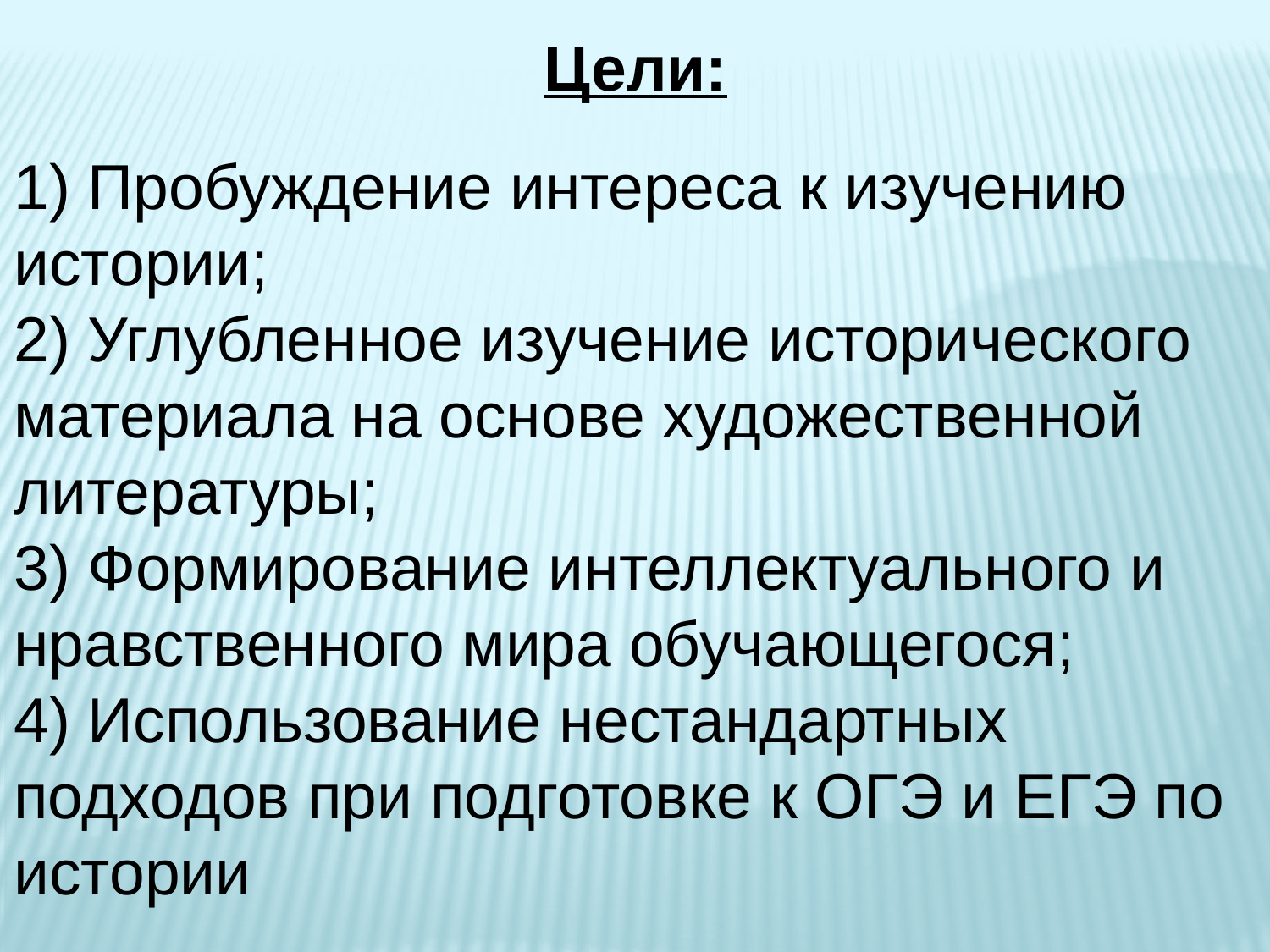

Цели:

1) Пробуждение интереса к изучению истории;
2) Углубленное изучение исторического материала на основе художественной литературы;
3) Формирование интеллектуального и нравственного мира обучающегося;
4) Использование нестандартных подходов при подготовке к ОГЭ и ЕГЭ по истории